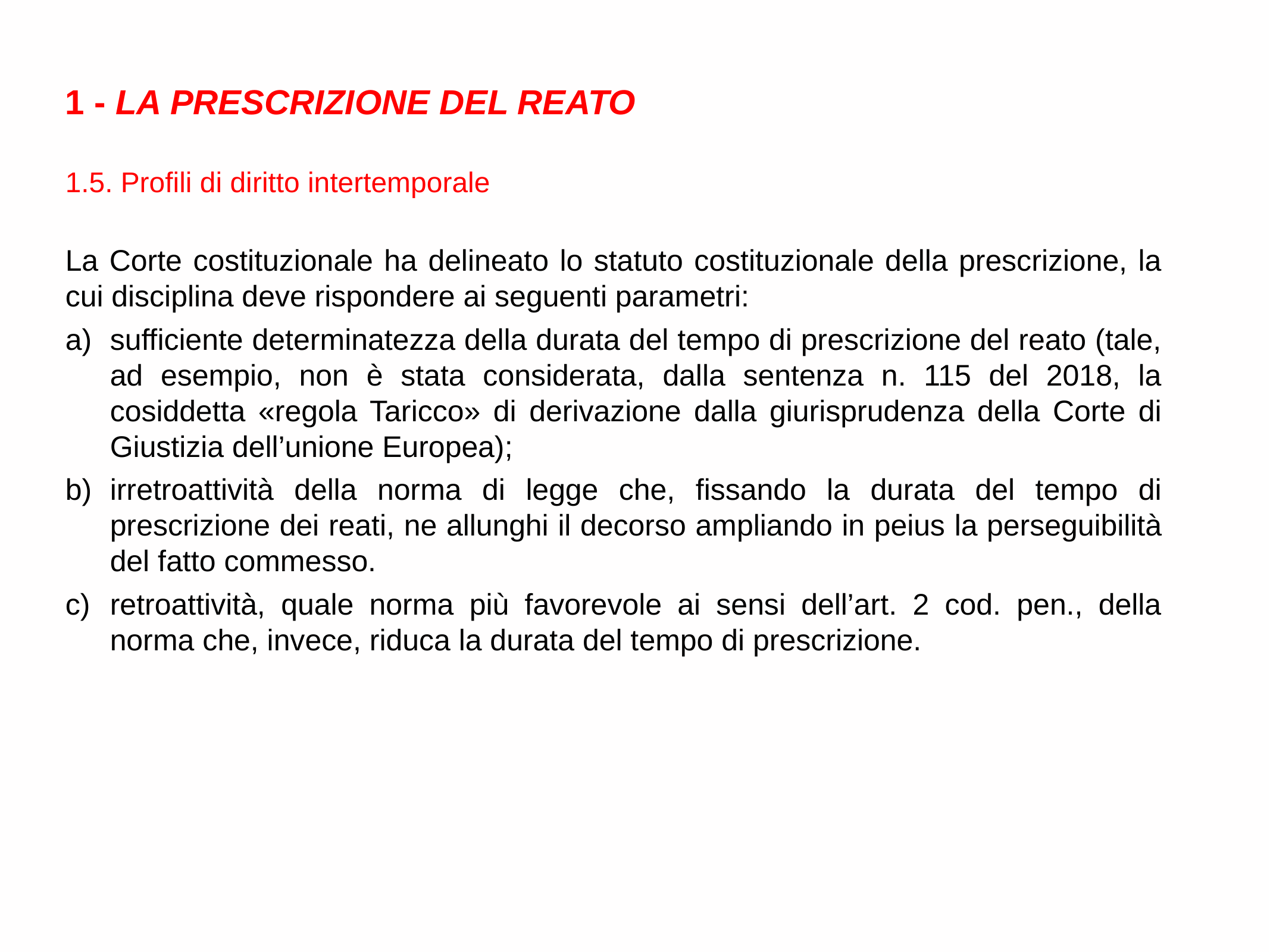

1 - La prescrizione del reato
1.5. Profili di diritto intertemporale

La Corte costituzionale ha delineato lo statuto costituzionale della prescrizione, la cui disciplina deve rispondere ai seguenti parametri:
sufficiente determinatezza della durata del tempo di prescrizione del reato (tale, ad esempio, non è stata considerata, dalla sentenza n. 115 del 2018, la cosiddetta «regola Taricco» di derivazione dalla giurisprudenza della Corte di Giustizia dell’unione Europea);
irretroattività della norma di legge che, fissando la durata del tempo di prescrizione dei reati, ne allunghi il decorso ampliando in peius la perseguibilità del fatto commesso.
retroattività, quale norma più favorevole ai sensi dell’art. 2 cod. pen., della norma che, invece, riduca la durata del tempo di prescrizione.